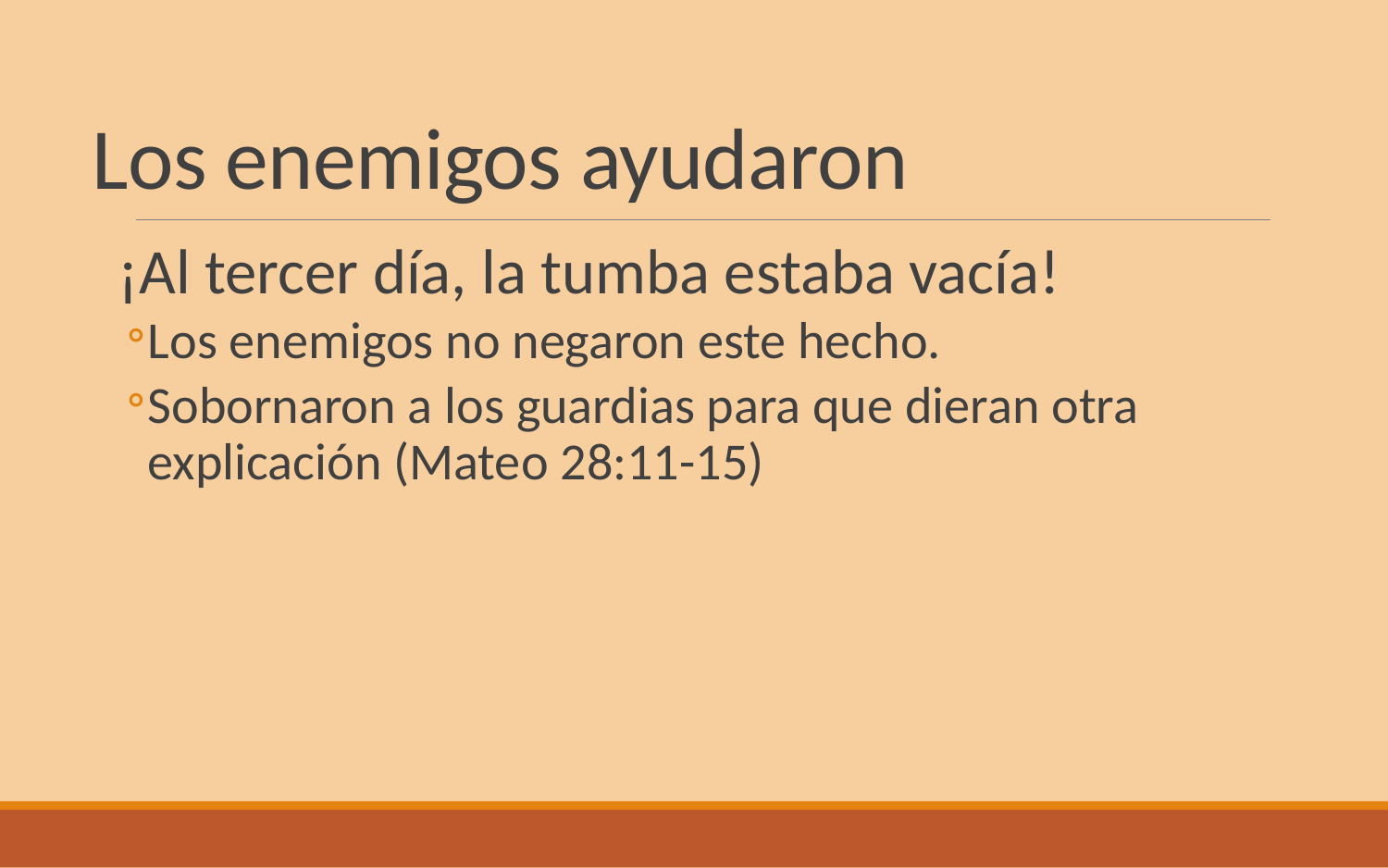

# Los enemigos ayudaron
¡Al tercer día, la tumba estaba vacía!
Los enemigos no negaron este hecho.
Sobornaron a los guardias para que dieran otra explicación (Mateo 28:11-15)